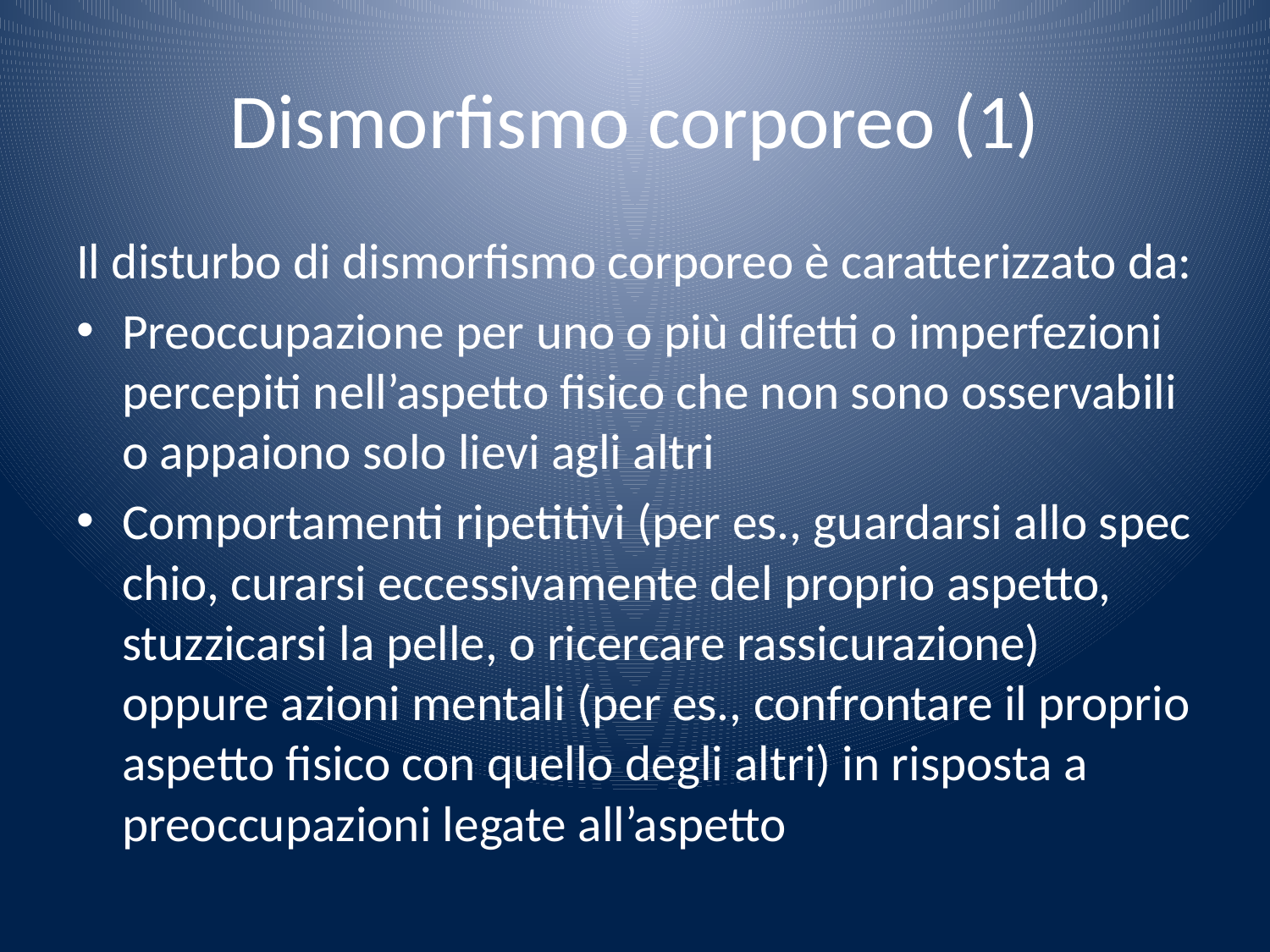

# Dismorfismo corporeo (1)
Il disturbo di dismorfismo corporeo è caratterizzato da:
Preoccupazione per uno o più difetti o imperfezioni percepiti nell’aspetto fisico che non sono osservabili o appaiono solo lievi agli altri
Comportamenti ripetitivi (per es., guardarsi allo spec­chio, curarsi eccessivamente del proprio aspetto, stuzzicarsi la pelle, o ricercare rassicurazione) oppure azioni mentali (per es., confrontare il proprio aspetto fisico con quello degli altri) in risposta a preoccupazioni legate all’aspetto